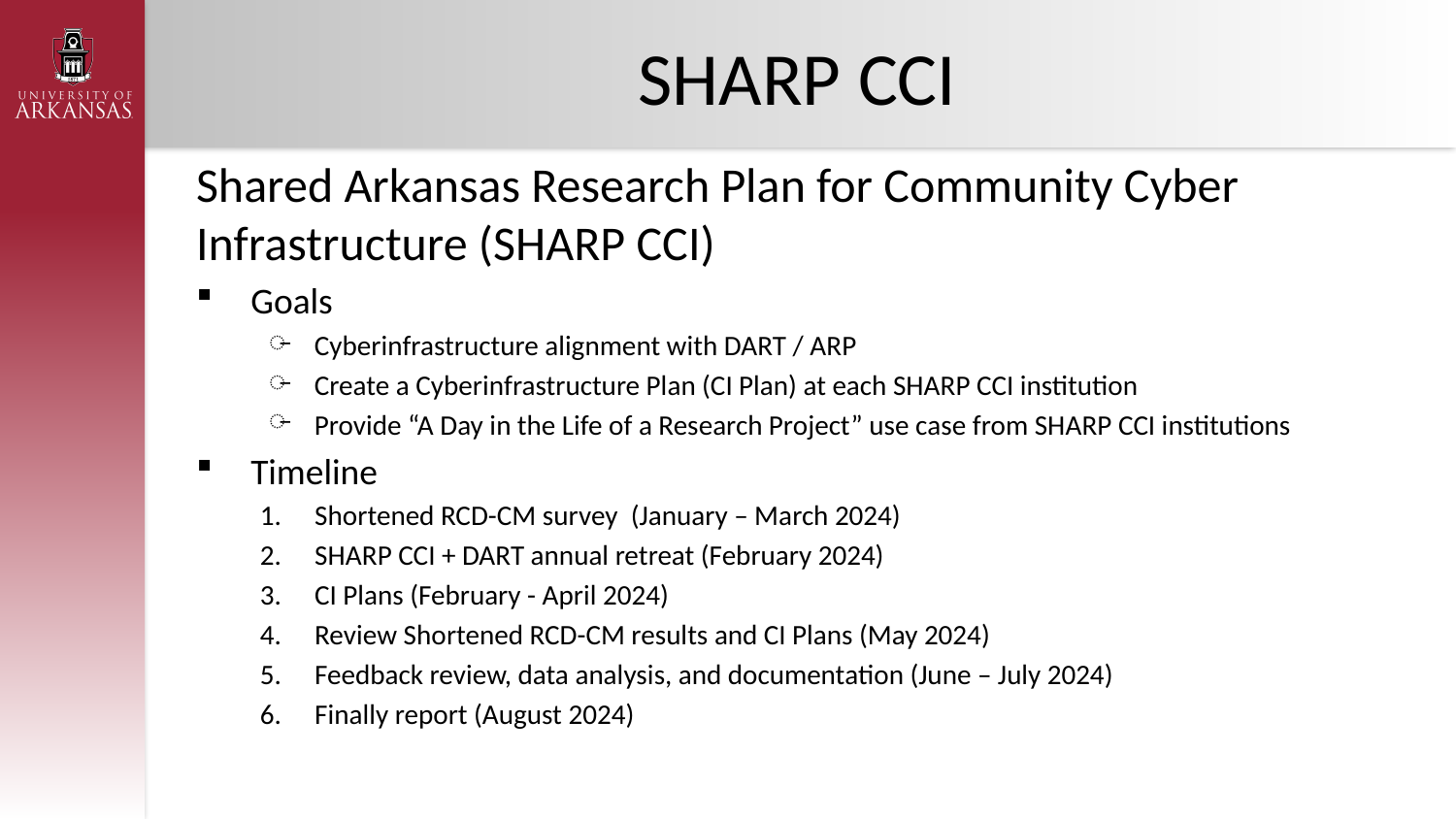

# SHARP CCI
Shared Arkansas Research Plan for Community Cyber Infrastructure (SHARP CCI)
Goals
Cyberinfrastructure alignment with DART / ARP
Create a Cyberinfrastructure Plan (CI Plan) at each SHARP CCI institution
Provide “A Day in the Life of a Research Project” use case from SHARP CCI institutions
Timeline
Shortened RCD-CM survey  (January – March 2024)
SHARP CCI + DART annual retreat (February 2024)
CI Plans (February - April 2024)
Review Shortened RCD-CM results and CI Plans (May 2024)
Feedback review, data analysis, and documentation (June – July 2024)
Finally report (August 2024)